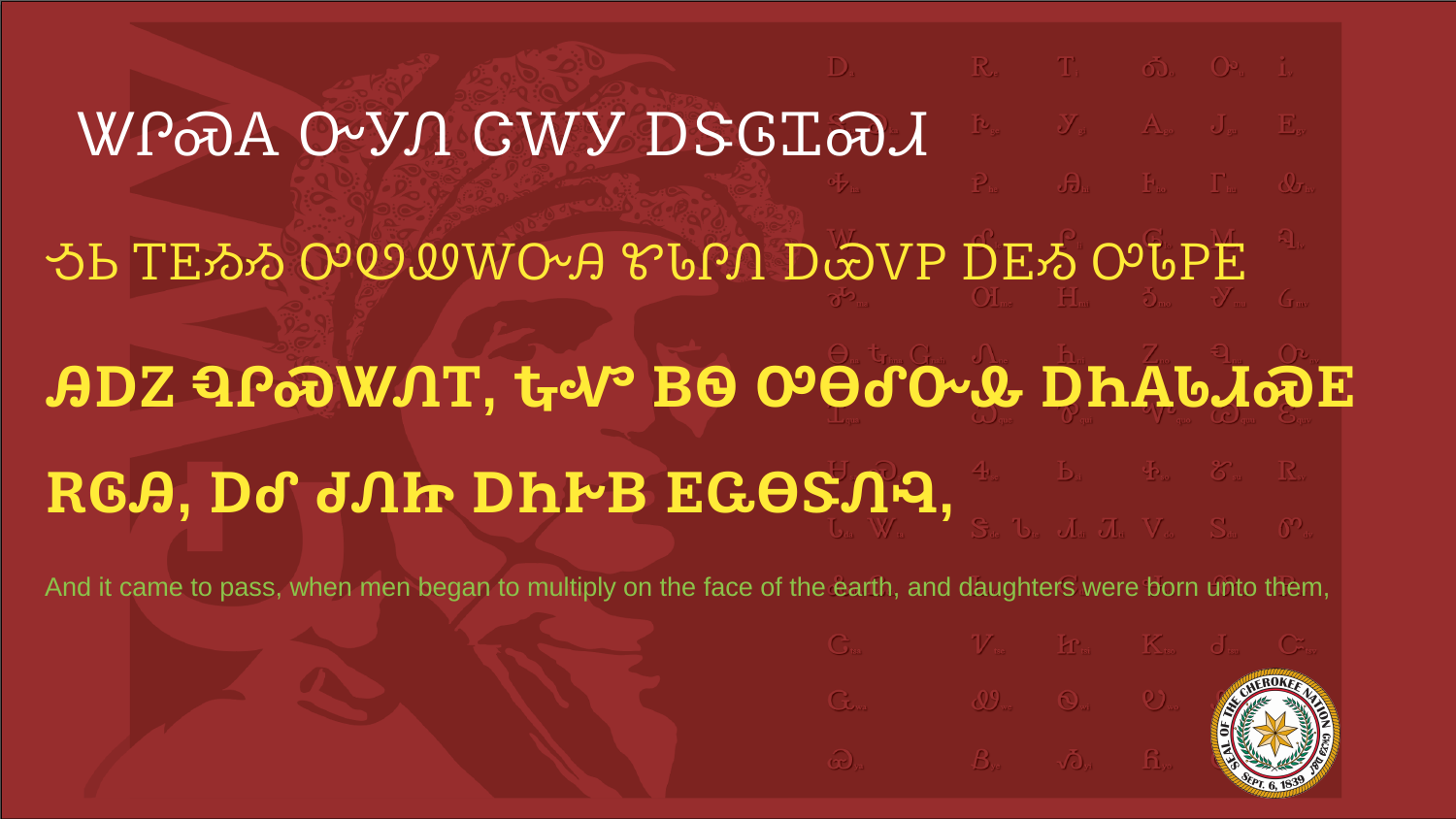

# ᏔᎵᏍᎪ ᏅᎩᏁ ᏣᎳᎩ ᎠᏕᎶᏆᏍᏗ
ᎼᏏ ᎢᎬᏱᏱ ᎤᏬᏪᎳᏅᎯ ᏑᏓᎵᏁ ᎠᏯᏙᏢ ᎠᎬᏱ ᎤᏓᏢᎬ
ᎯᎠᏃ ᏄᎵᏍᏔᏁᎢ, ᎿᏉ ᏴᏫ ᎤᎾᎴᏅᎲ ᎠᏂᎪᏓᏗᏍᎬ ᎡᎶᎯ, ᎠᎴ ᏧᏁᏥ ᎠᏂᎨᏴ ᎬᏩᎾᏕᏁᎸ,
And it came to pass, when men began to multiply on the face of the earth, and daughters were born unto them,